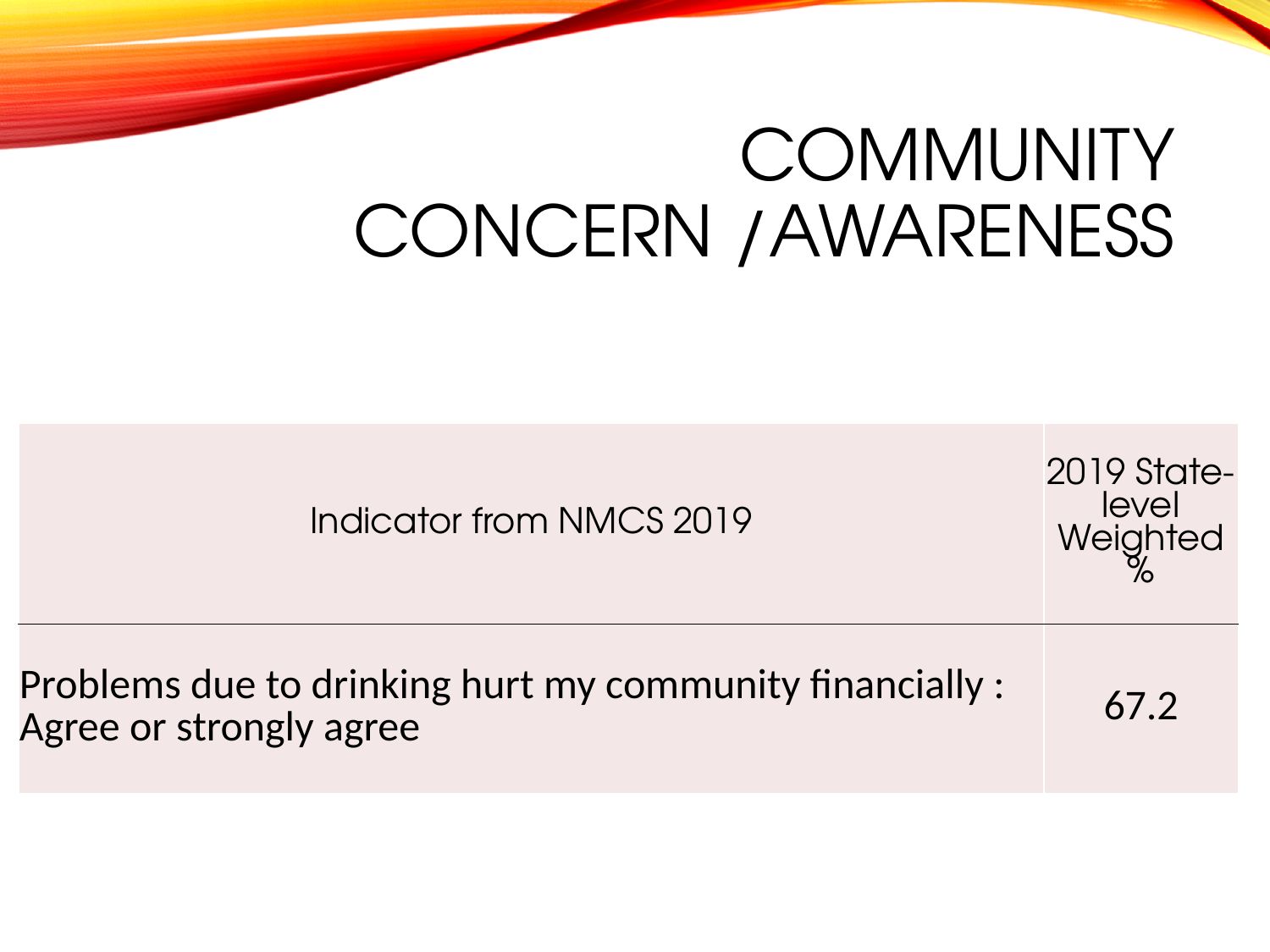

# Community Concern /Awareness
| Indicator from NMCS 2019 | 2019 State-level Weighted % |
| --- | --- |
| Problems due to drinking hurt my community financially : Agree or strongly agree | 67.2 |